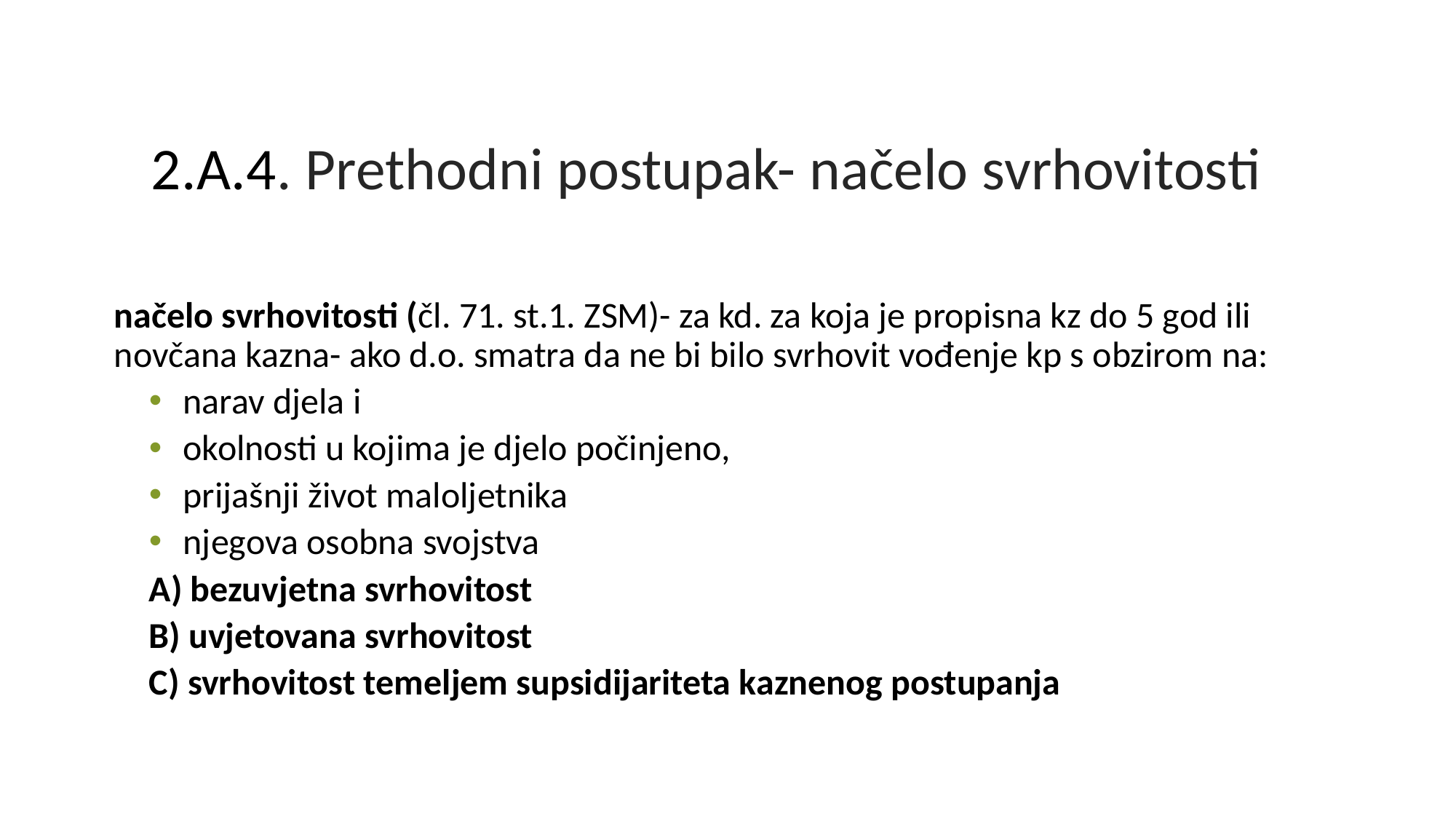

# 2.A.4. Prethodni postupak- načelo svrhovitosti
načelo svrhovitosti (čl. 71. st.1. ZSM)- za kd. za koja je propisna kz do 5 god ili novčana kazna- ako d.o. smatra da ne bi bilo svrhovit vođenje kp s obzirom na:
narav djela i
okolnosti u kojima je djelo počinjeno,
prijašnji život maloljetnika
njegova osobna svojstva
A) bezuvjetna svrhovitost
B) uvjetovana svrhovitost
C) svrhovitost temeljem supsidijariteta kaznenog postupanja